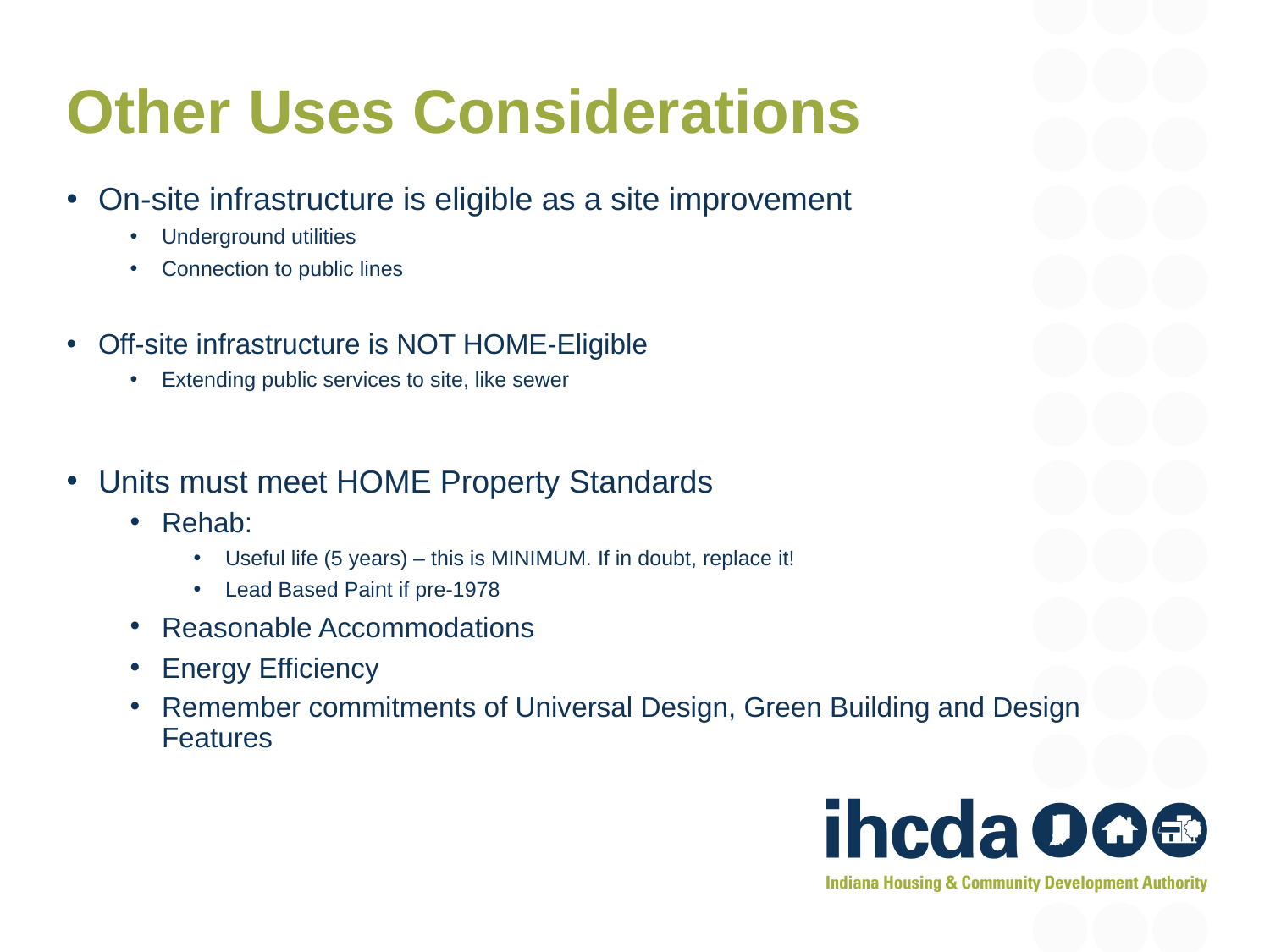

Other Uses Considerations
On-site infrastructure is eligible as a site improvement
Underground utilities
Connection to public lines

Off-site infrastructure is NOT HOME-Eligible
Extending public services to site, like sewer

Units must meet HOME Property Standards
Rehab:
Useful life (5 years) – this is MINIMUM. If in doubt, replace it!
Lead Based Paint if pre-1978
Reasonable Accommodations
Energy Efficiency
Remember commitments of Universal Design, Green Building and Design Features